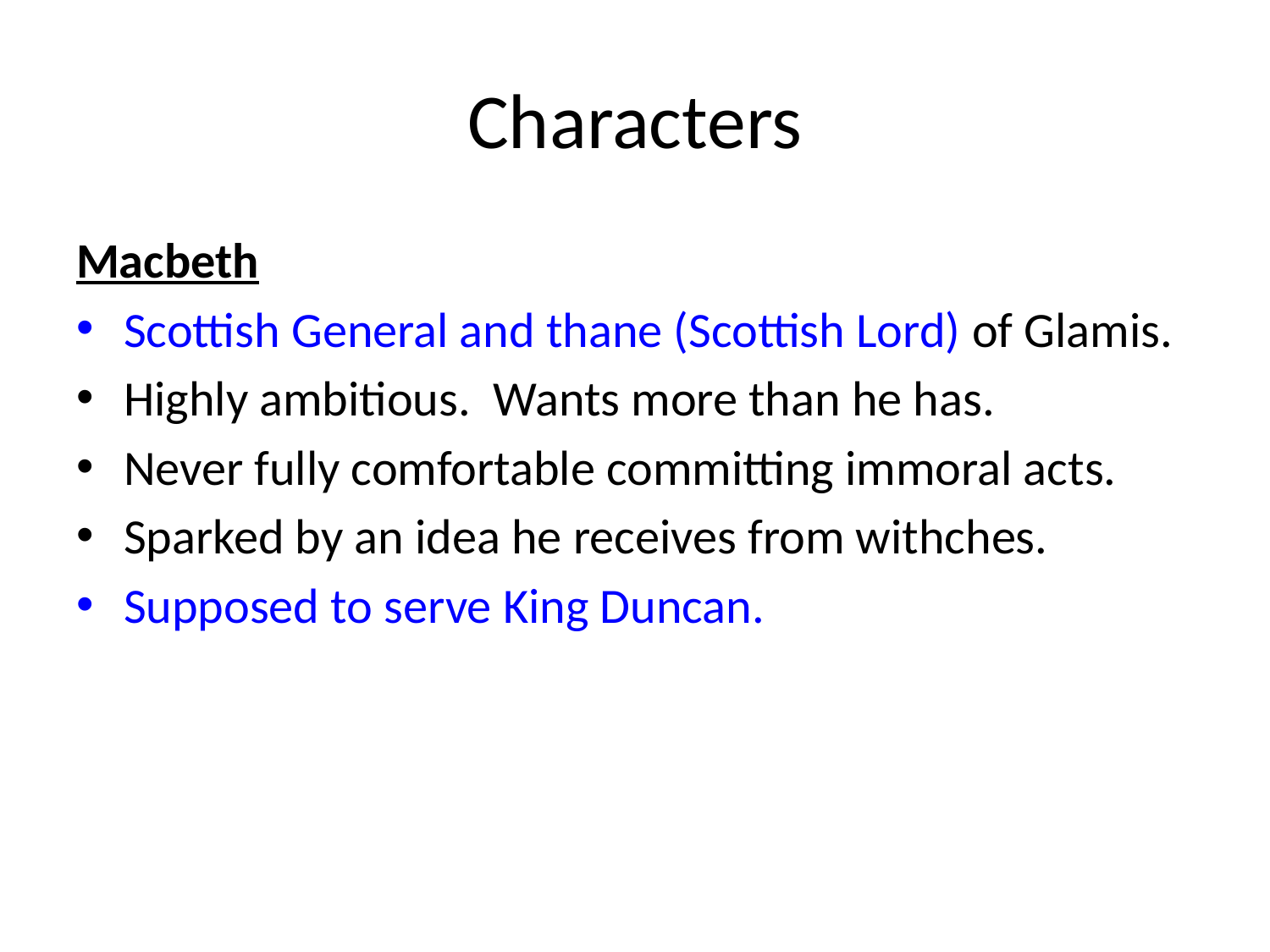

# Characters
Macbeth
Scottish General and thane (Scottish Lord) of Glamis.
Highly ambitious.  Wants more than he has.
Never fully comfortable committing immoral acts.
Sparked by an idea he receives from withches.
Supposed to serve King Duncan.